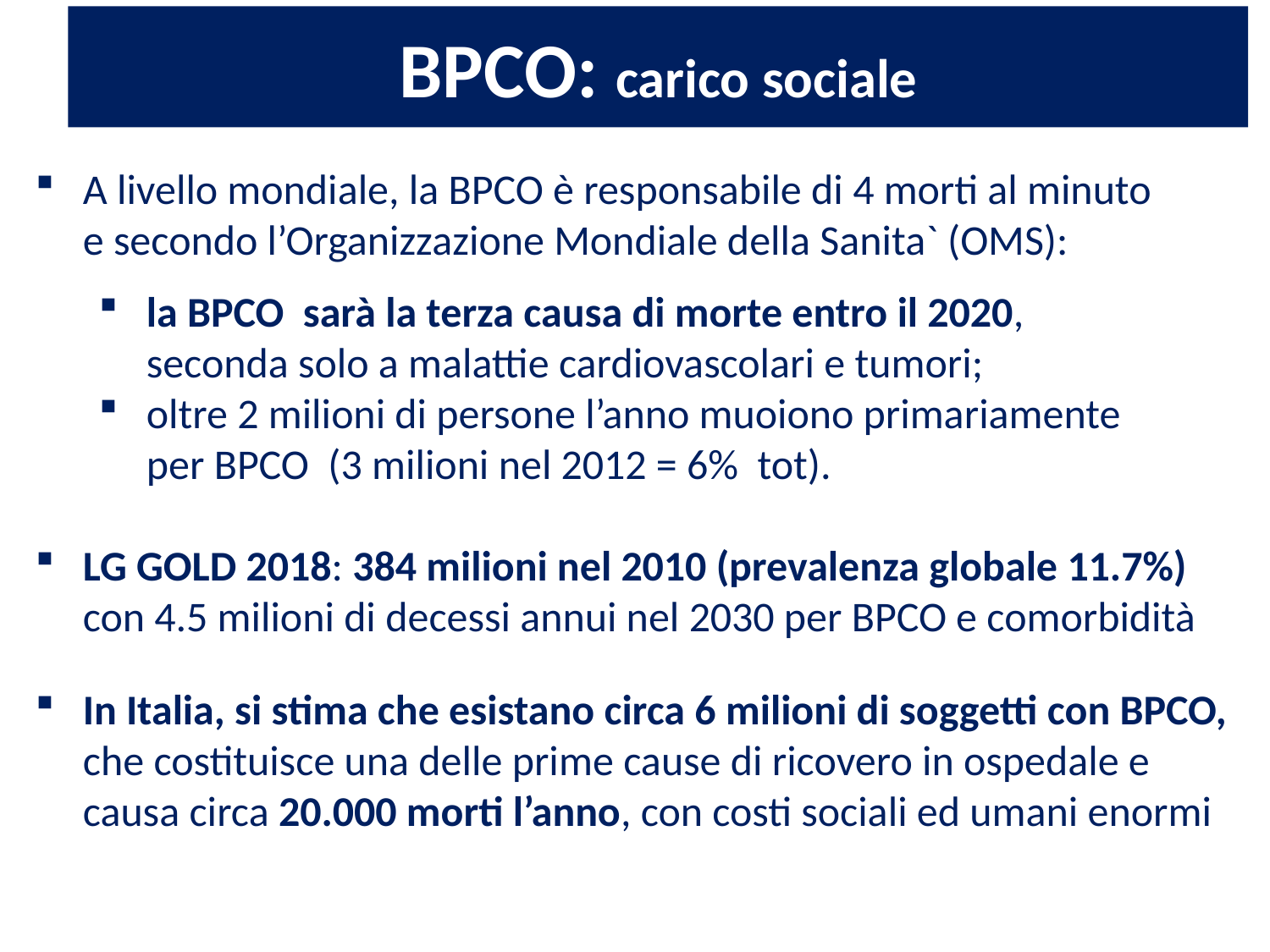

BPCO: carico sociale
A livello mondiale, la BPCO è responsabile di 4 morti al minuto
     e secondo l’Organizzazione Mondiale della Sanita` (OMS):

la BPCO  sarà la terza causa di morte entro il 2020,         seconda solo a malattie cardiovascolari e tumori;
oltre 2 milioni di persone l’anno muoiono primariamente       per BPCO  (3 milioni nel 2012 = 6%  tot).

LG GOLD 2018: 384 milioni nel 2010 (prevalenza globale 11.7%) con 4.5 milioni di decessi annui nel 2030 per BPCO e comorbidità

In Italia, si stima che esistano circa 6 milioni di soggetti con BPCO, che costituisce una delle prime cause di ricovero in ospedale e causa circa 20.000 morti l’anno, con costi sociali ed umani enormi